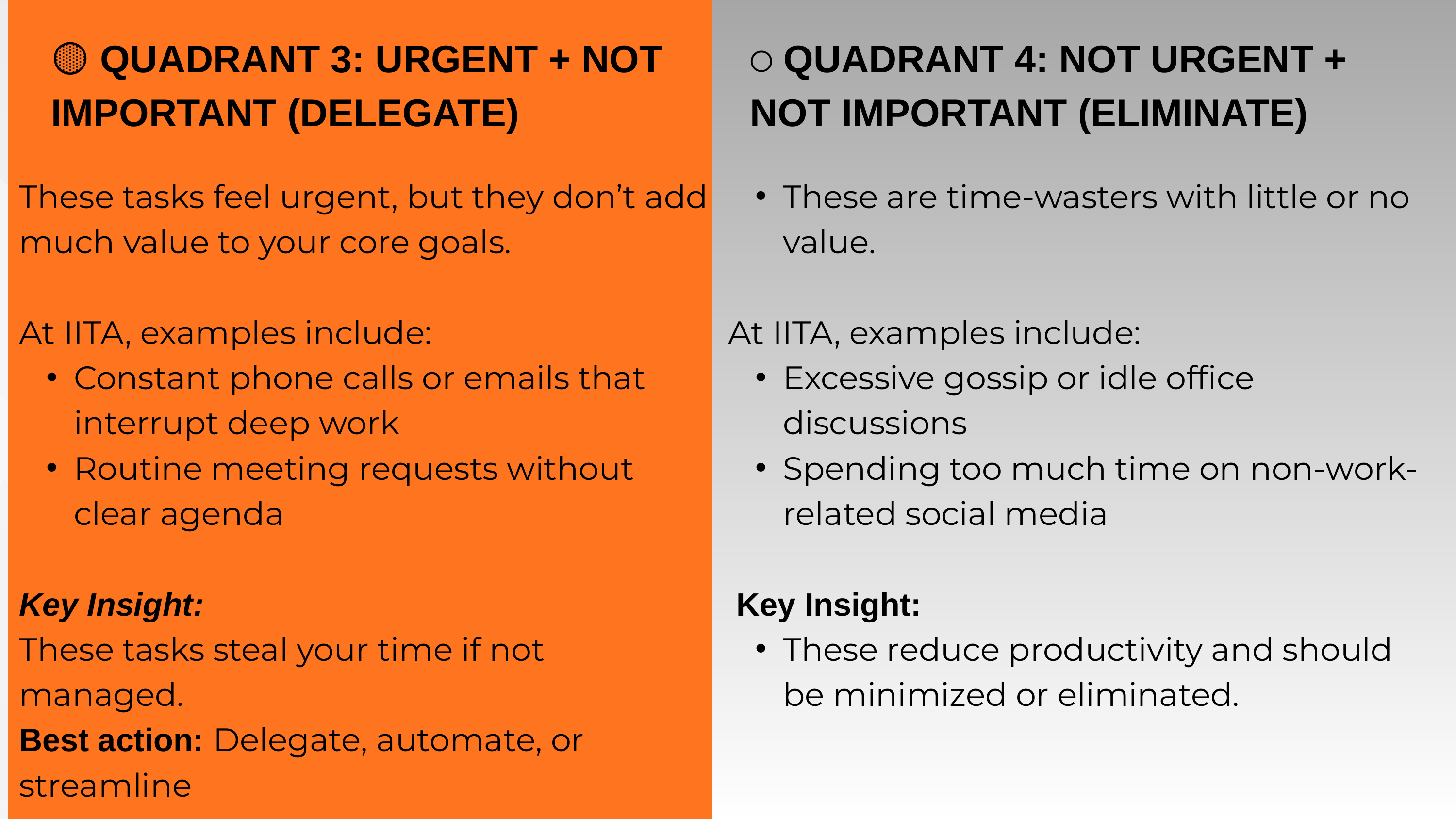

🟡 QUADRANT 3: URGENT + NOT IMPORTANT (DELEGATE)
⚪ QUADRANT 4: NOT URGENT + NOT IMPORTANT (ELIMINATE)
These tasks feel urgent, but they don’t add much value to your core goals.

At IITA, examples include:
Constant phone calls or emails that interrupt deep work
Routine meeting requests without clear agenda

Key Insight:
These tasks steal your time if not managed.
Best action: Delegate, automate, or streamline

These are time-wasters with little or no value.

At IITA, examples include:
Excessive gossip or idle office discussions
Spending too much time on non-work-related social media

 Key Insight:
These reduce productivity and should be minimized or eliminated.